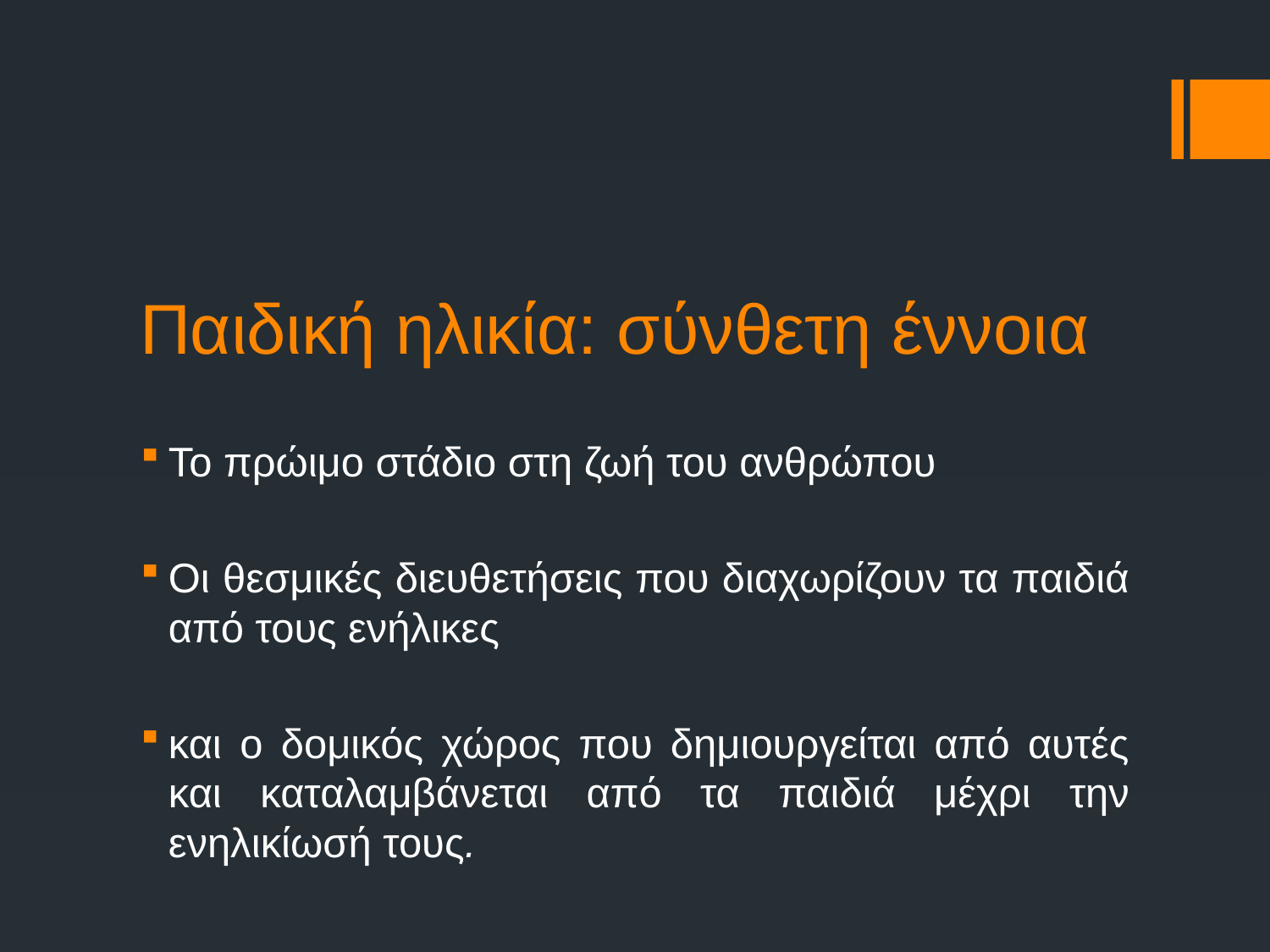

# Παιδική ηλικία: σύνθετη έννοια
Το πρώιμο στάδιο στη ζωή του ανθρώπου

Οι θεσμικές διευθετήσεις που διαχωρίζουν τα παιδιά από τους ενήλικες

και ο δομικός χώρος που δημιουργείται από αυτές και καταλαμβάνεται από τα παιδιά μέχρι την ενηλικίωσή τους.